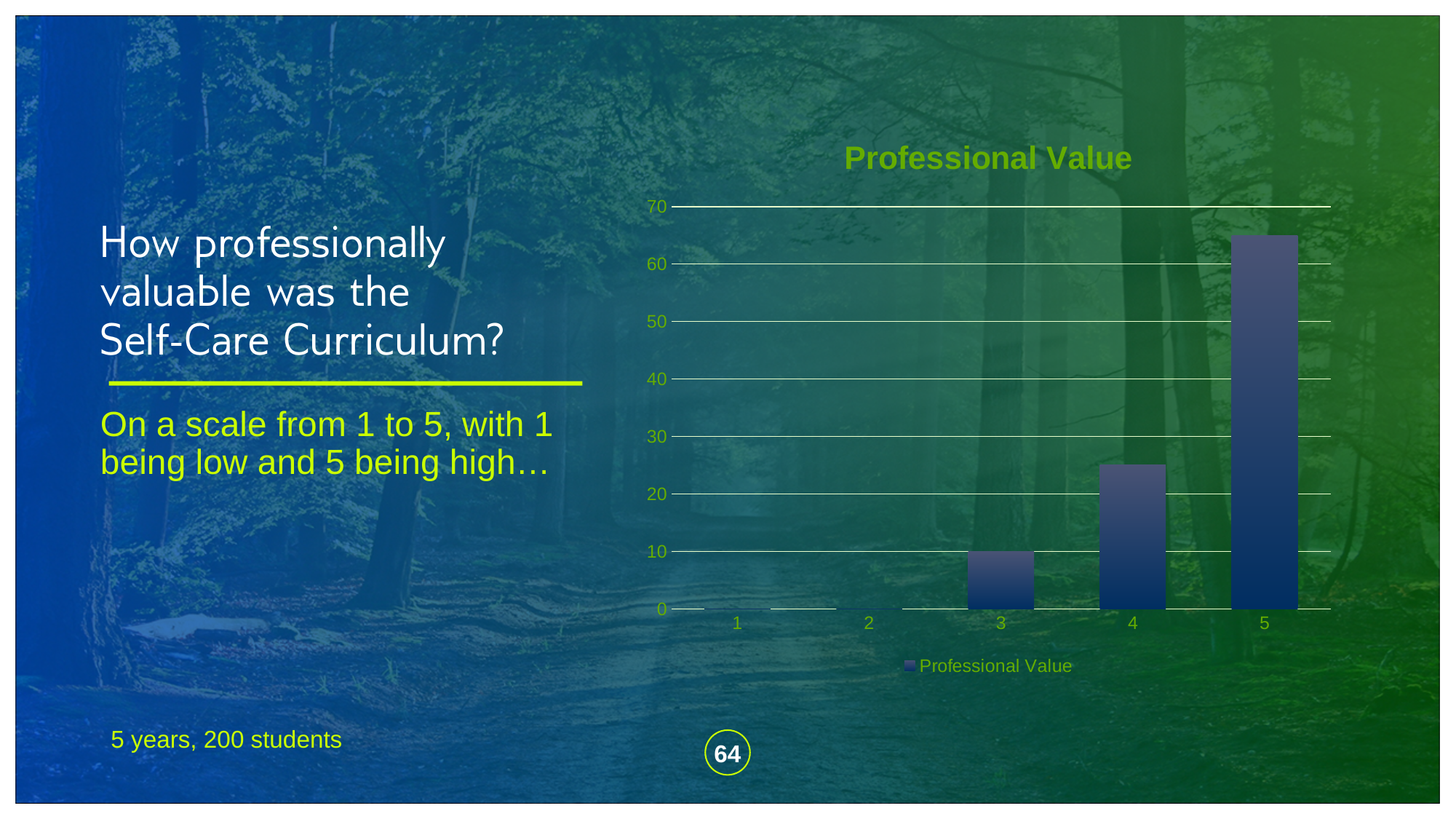

### Chart:

| Category | Professional Value |
|---|---|
| 1 | 0.0 |
| 2 | 0.0 |
| 3 | 10.0 |
| 4 | 25.0 |
| 5 | 65.0 |
# How professionally
valuable was the
Self-Care Curriculum?
On a scale from 1 to 5, with 1 being low and 5 being high…

5 years, 200 students

64